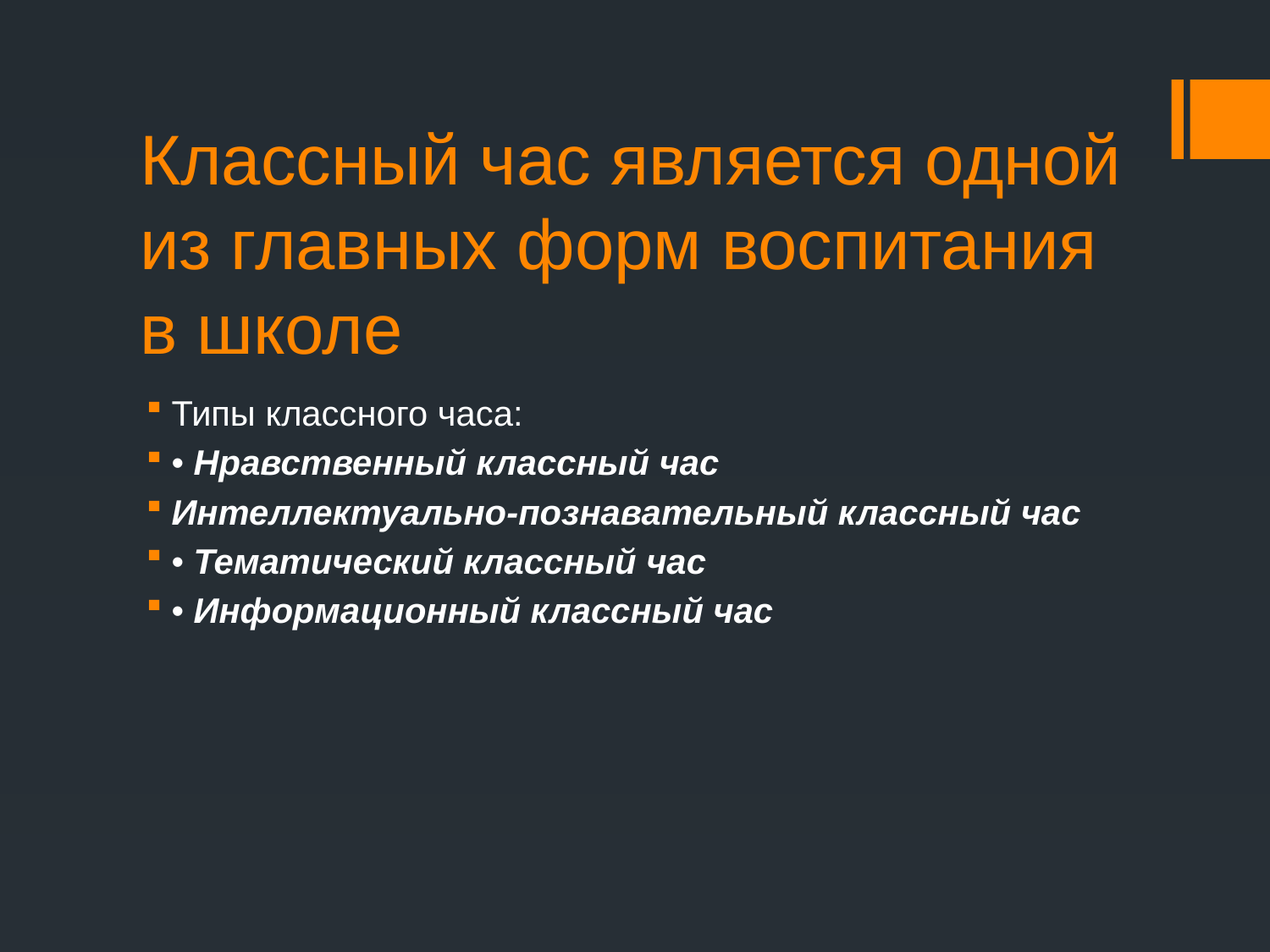

# Классный час является одной из главных форм воспитания в школе
Типы классного часа:
• Нравственный классный час
Интеллектуально-познавательный классный час
• Тематический классный час
• Информационный классный час